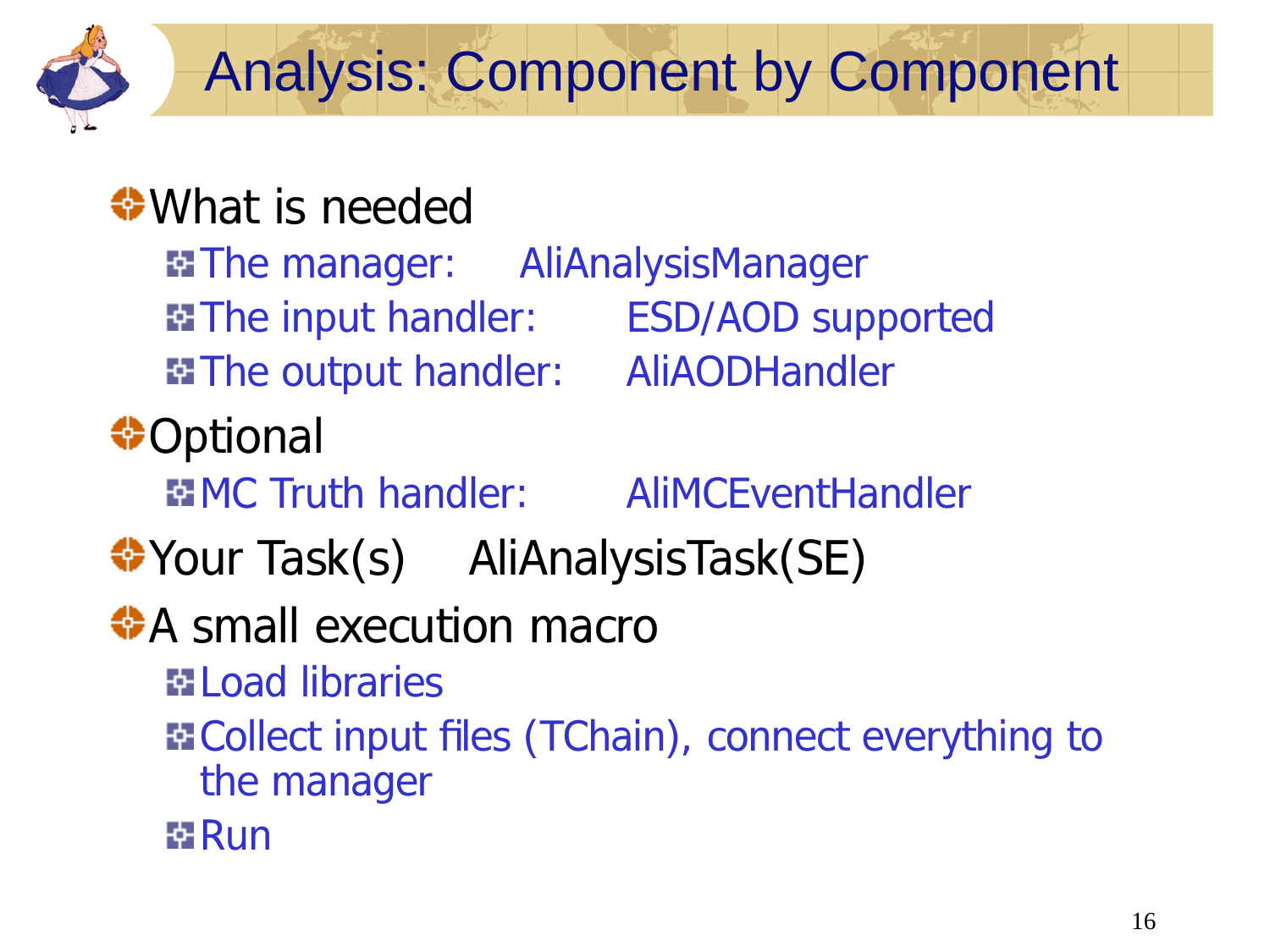

# Analysis: Component by Component
What is needed
The manager: 	AliAnalysisManager
The input handler:	ESD/AOD supported
The output handler: 	AliAODHandler
Optional
MC Truth handler:	AliMCEventHandler
Your Task(s)		AliAnalysisTask(SE)
A small execution macro
Load libraries
Collect input files (TChain), connect everything to the manager
Run